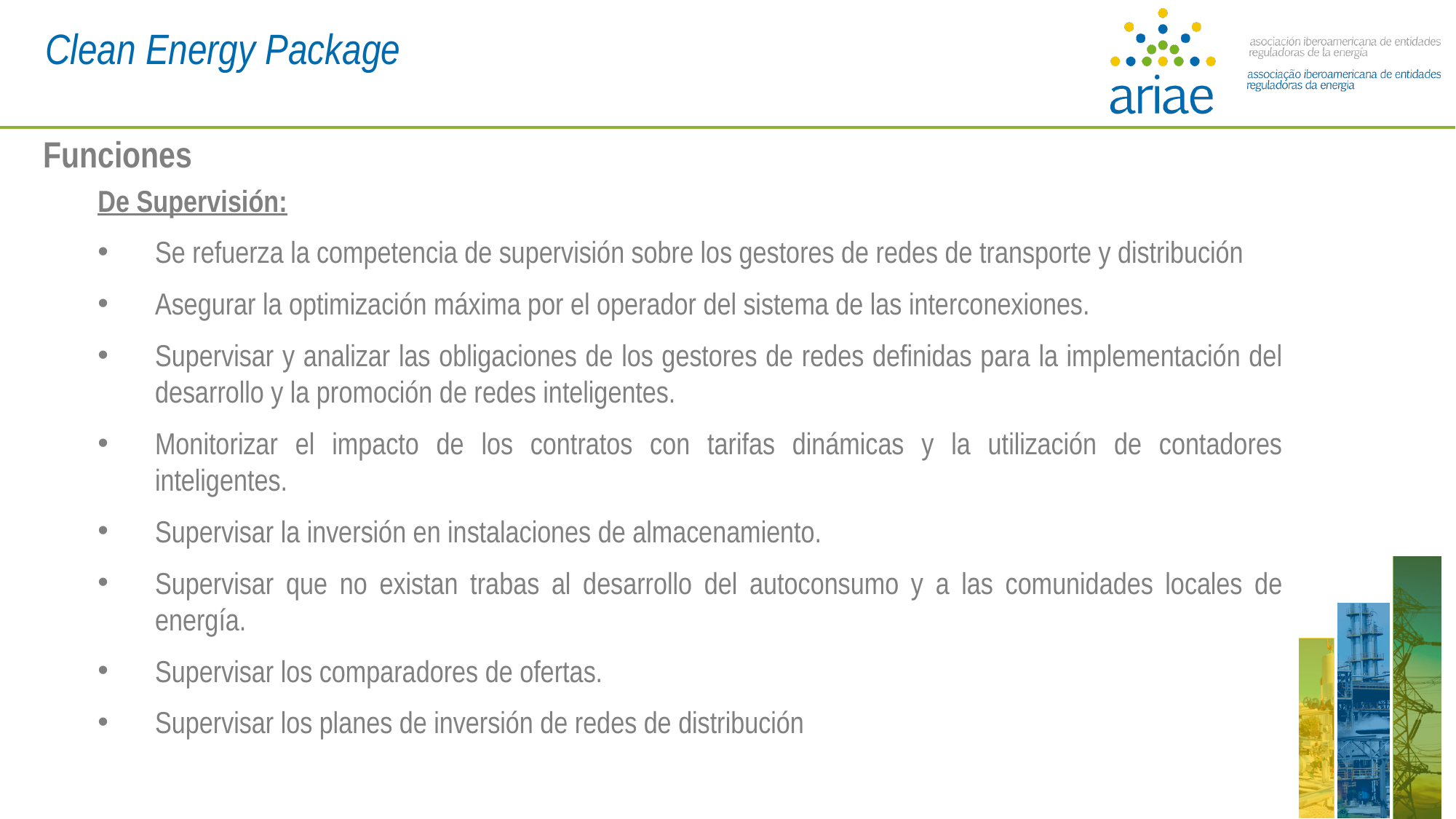

Clean Energy Package

Funciones
De Supervisión:
Se refuerza la competencia de supervisión sobre los gestores de redes de transporte y distribución
Asegurar la optimización máxima por el operador del sistema de las interconexiones.
Supervisar y analizar las obligaciones de los gestores de redes definidas para la implementación del desarrollo y la promoción de redes inteligentes.
Monitorizar el impacto de los contratos con tarifas dinámicas y la utilización de contadores inteligentes.
Supervisar la inversión en instalaciones de almacenamiento.
Supervisar que no existan trabas al desarrollo del autoconsumo y a las comunidades locales de energía.
Supervisar los comparadores de ofertas.
Supervisar los planes de inversión de redes de distribución